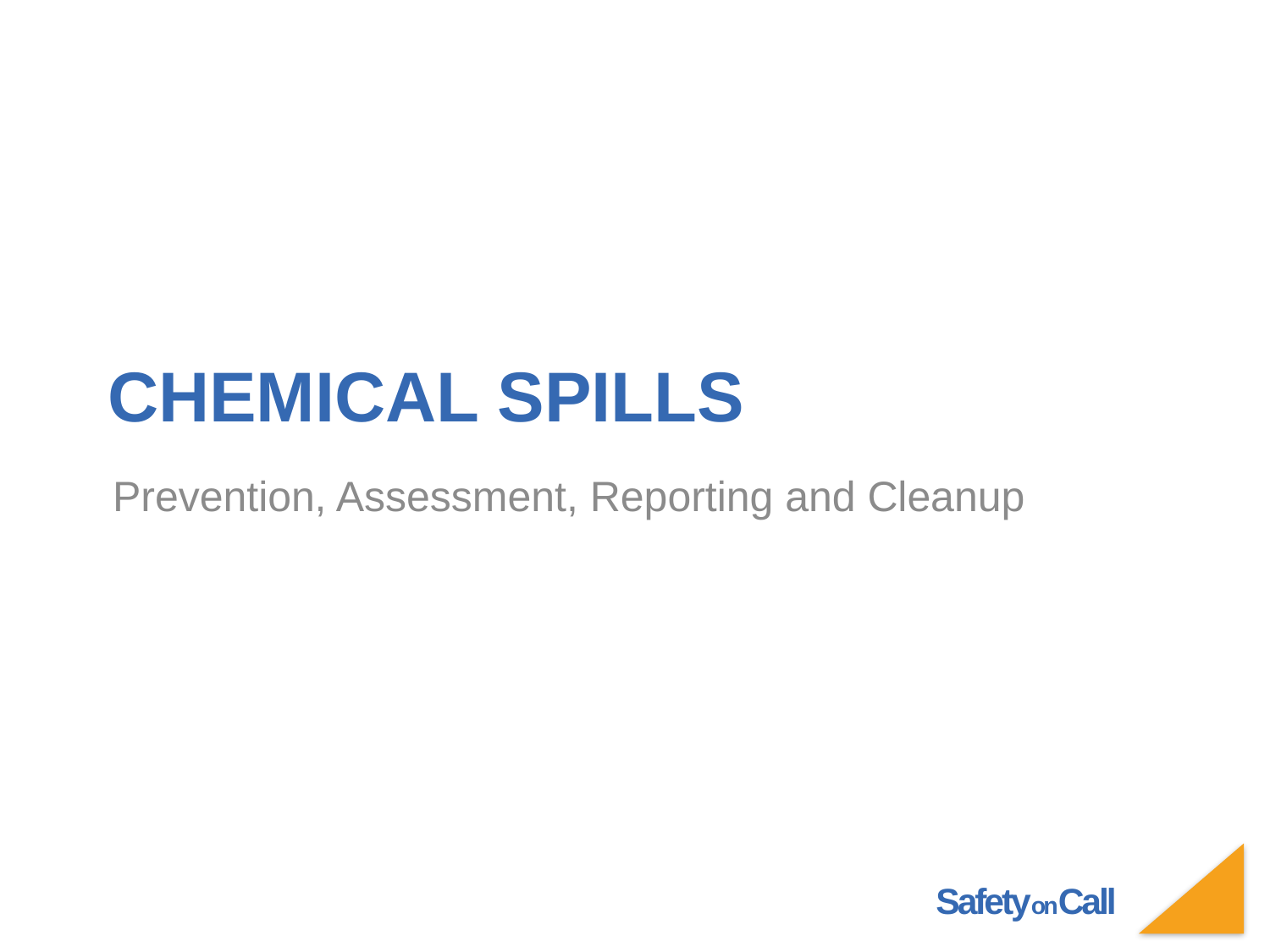

# Chemical spills
Prevention, Assessment, Reporting and Cleanup